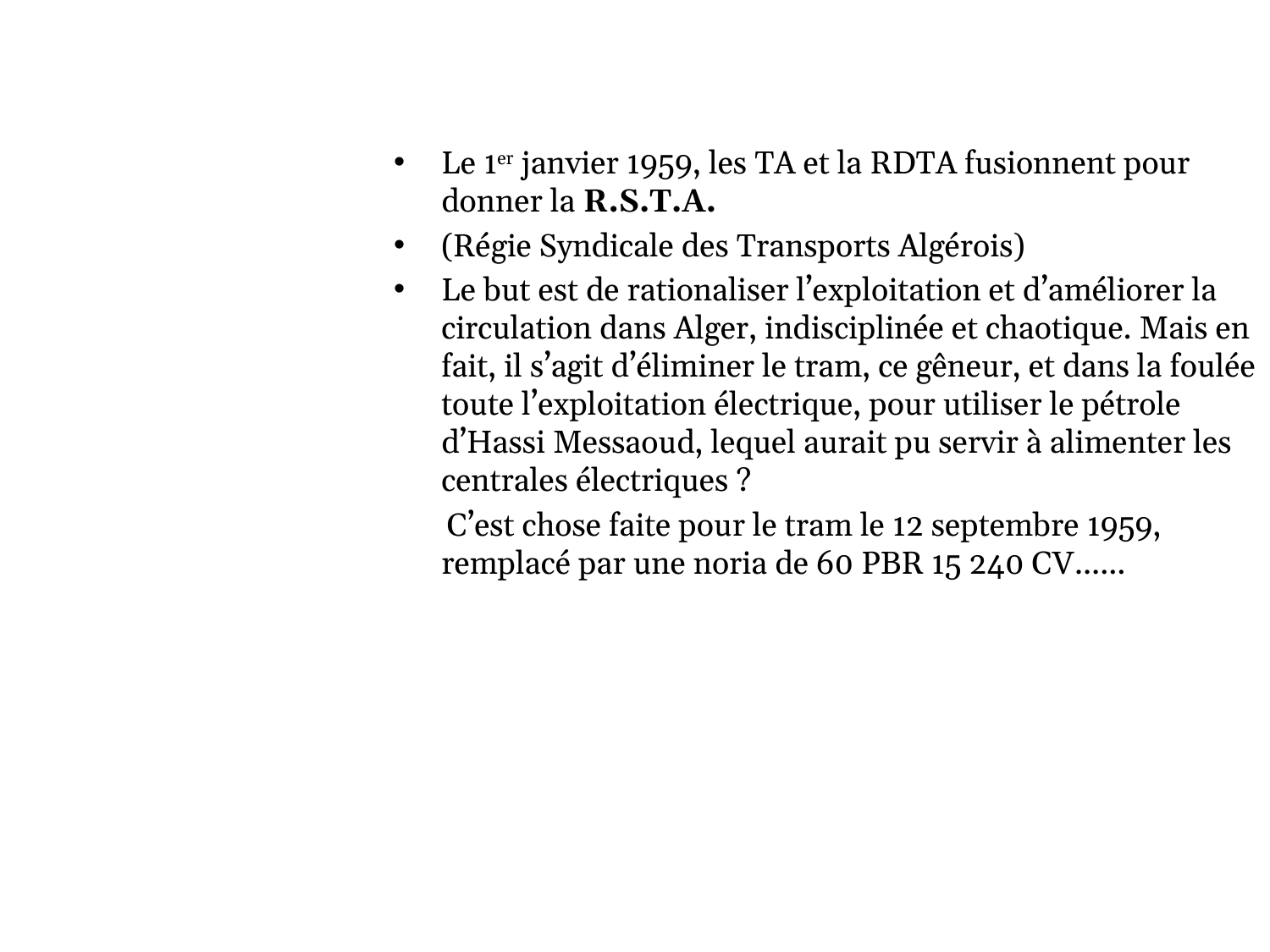

Le 1er janvier 1959, les TA et la RDTA fusionnent pour donner la R.S.T.A.
(Régie Syndicale des Transports Algérois)
Le but est de rationaliser l’exploitation et d’améliorer la circulation dans Alger, indisciplinée et chaotique. Mais en fait, il s’agit d’éliminer le tram, ce gêneur, et dans la foulée toute l’exploitation électrique, pour utiliser le pétrole d’Hassi Messaoud, lequel aurait pu servir à alimenter les centrales électriques ?
       C’est chose faite pour le tram le 12 septembre 1959, remplacé par une noria de 60 PBR 15 240 CV……